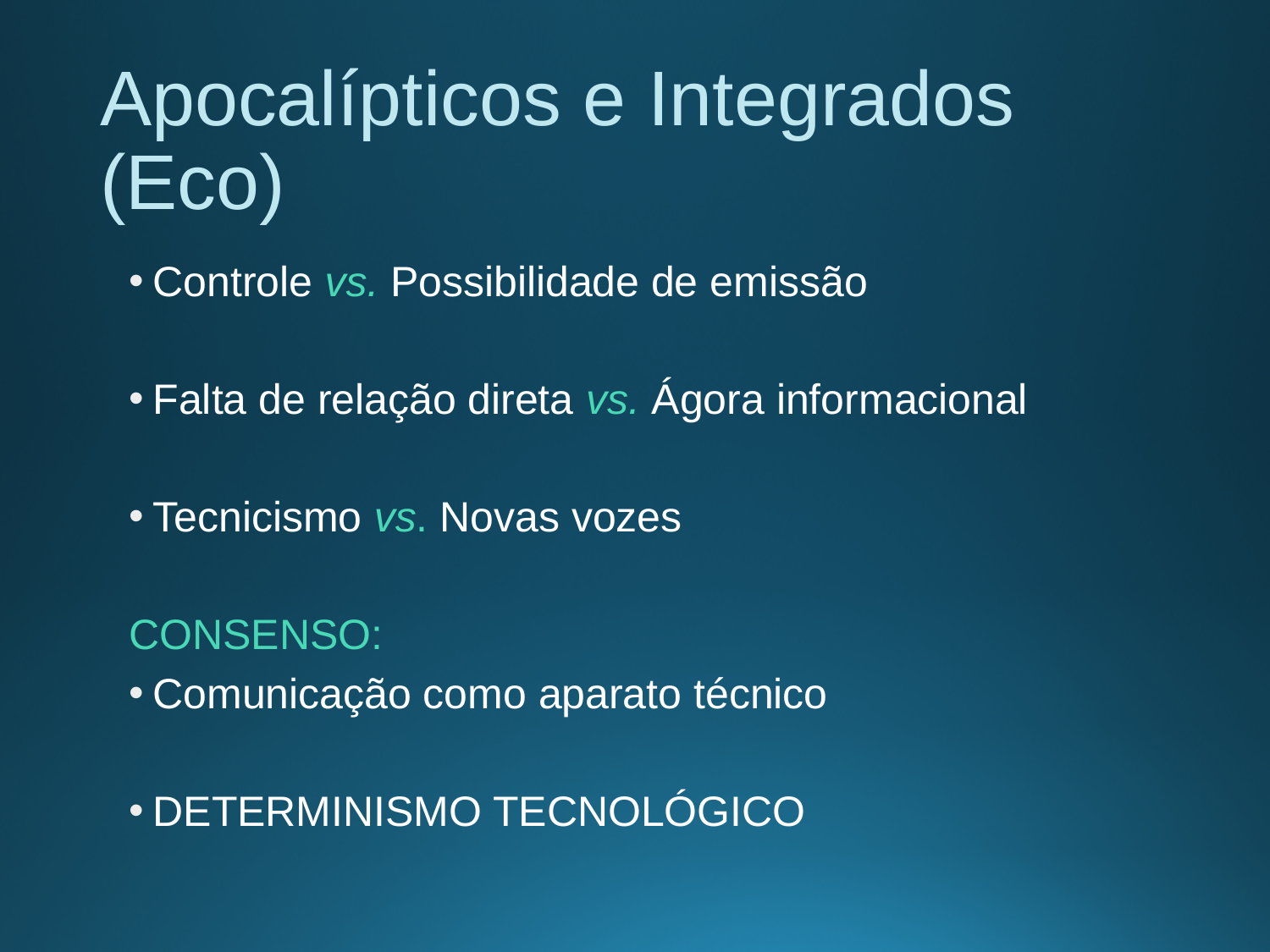

# Apocalípticos e Integrados (Eco)
Controle vs. Possibilidade de emissão

Falta de relação direta vs. Ágora informacional

Tecnicismo vs. Novas vozes

CONSENSO:
Comunicação como aparato técnico

DETERMINISMO TECNOLÓGICO